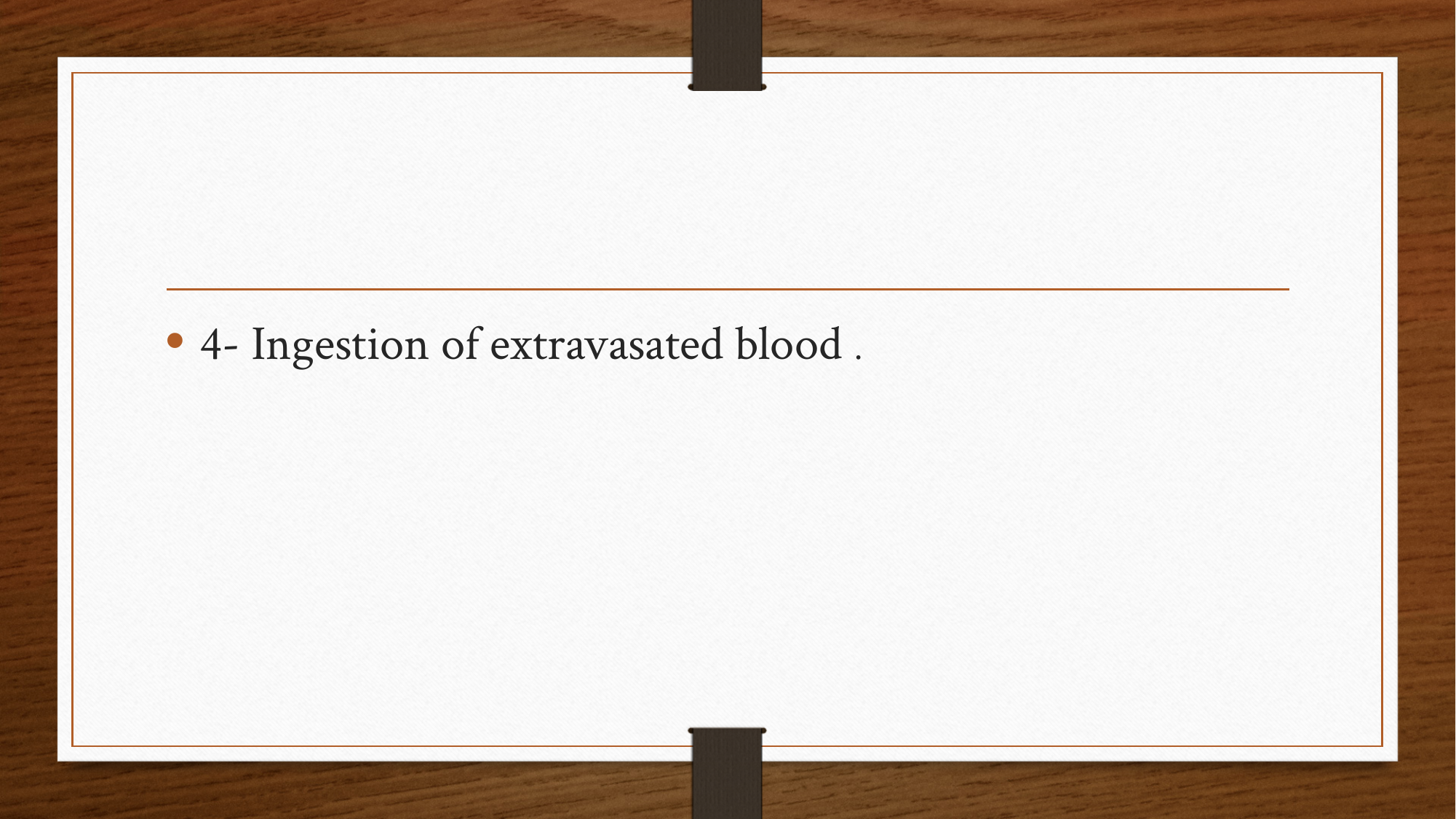

#
4- Ingestion of extravasated blood .